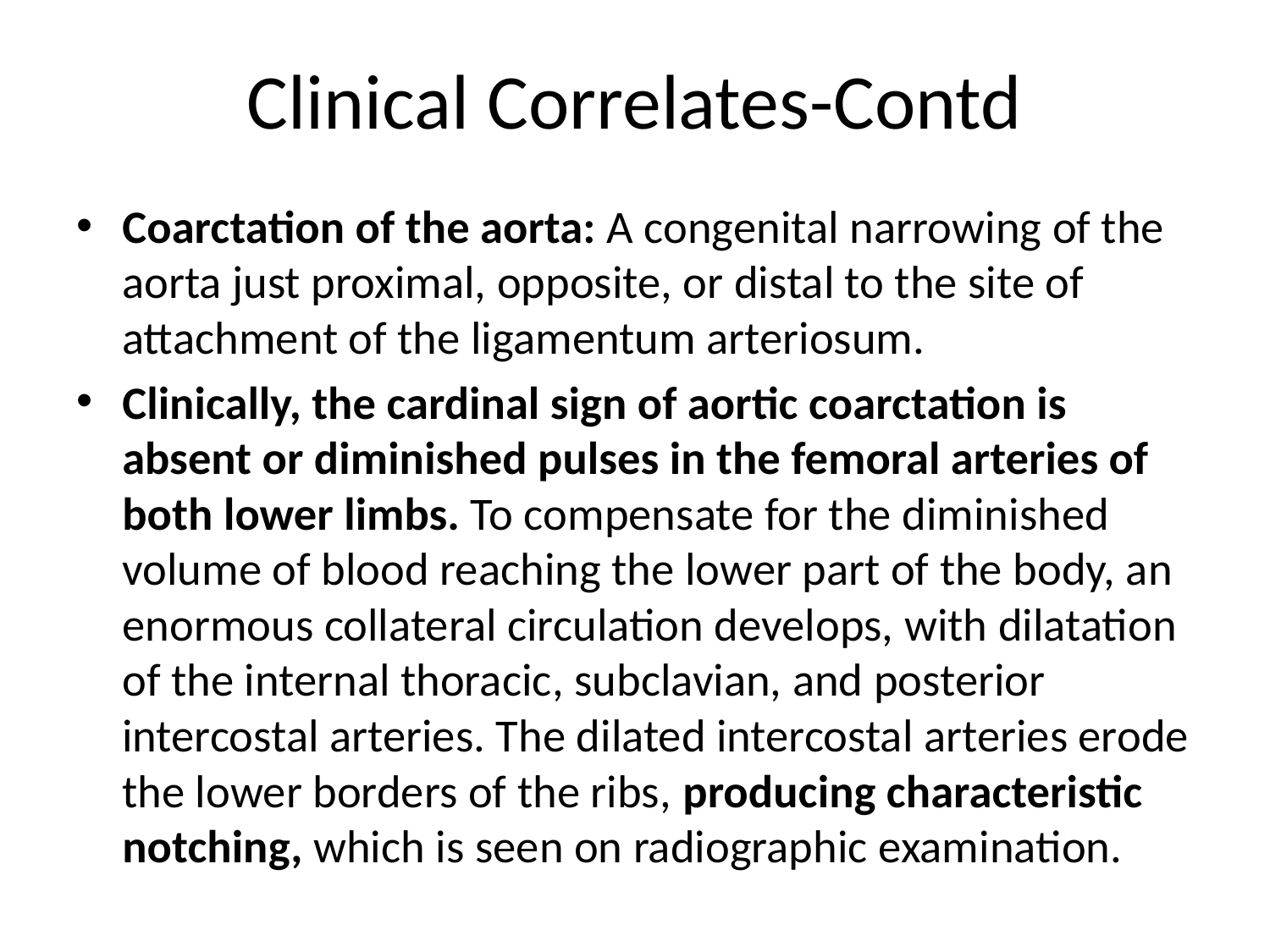

# Clinical Correlates-Contd
Coarctation of the aorta: A congenital narrowing of the aorta just proximal, opposite, or distal to the site of attachment of the ligamentum arteriosum.
Clinically, the cardinal sign of aortic coarctation is absent or diminished pulses in the femoral arteries of both lower limbs. To compensate for the diminished volume of blood reaching the lower part of the body, an enormous collateral circulation develops, with dilatation of the internal thoracic, subclavian, and posterior intercostal arteries. The dilated intercostal arteries erode the lower borders of the ribs, producing characteristic notching, which is seen on radiographic examination.